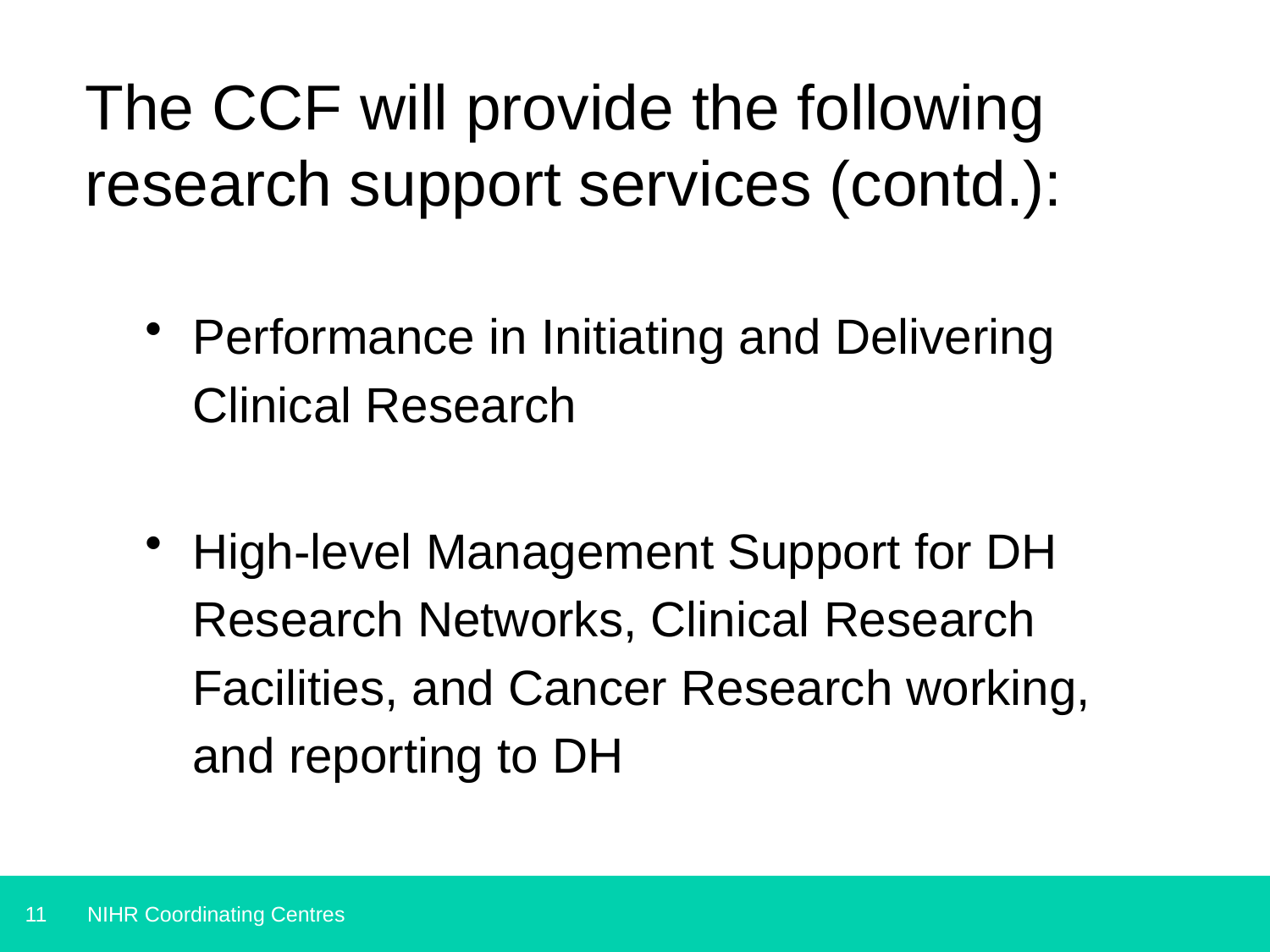

# The CCF will provide the following research support services (contd.):
Performance in Initiating and Delivering Clinical Research

High-level Management Support for DH Research Networks, Clinical Research Facilities, and Cancer Research working, and reporting to DH

NIHR Coordinating Centres